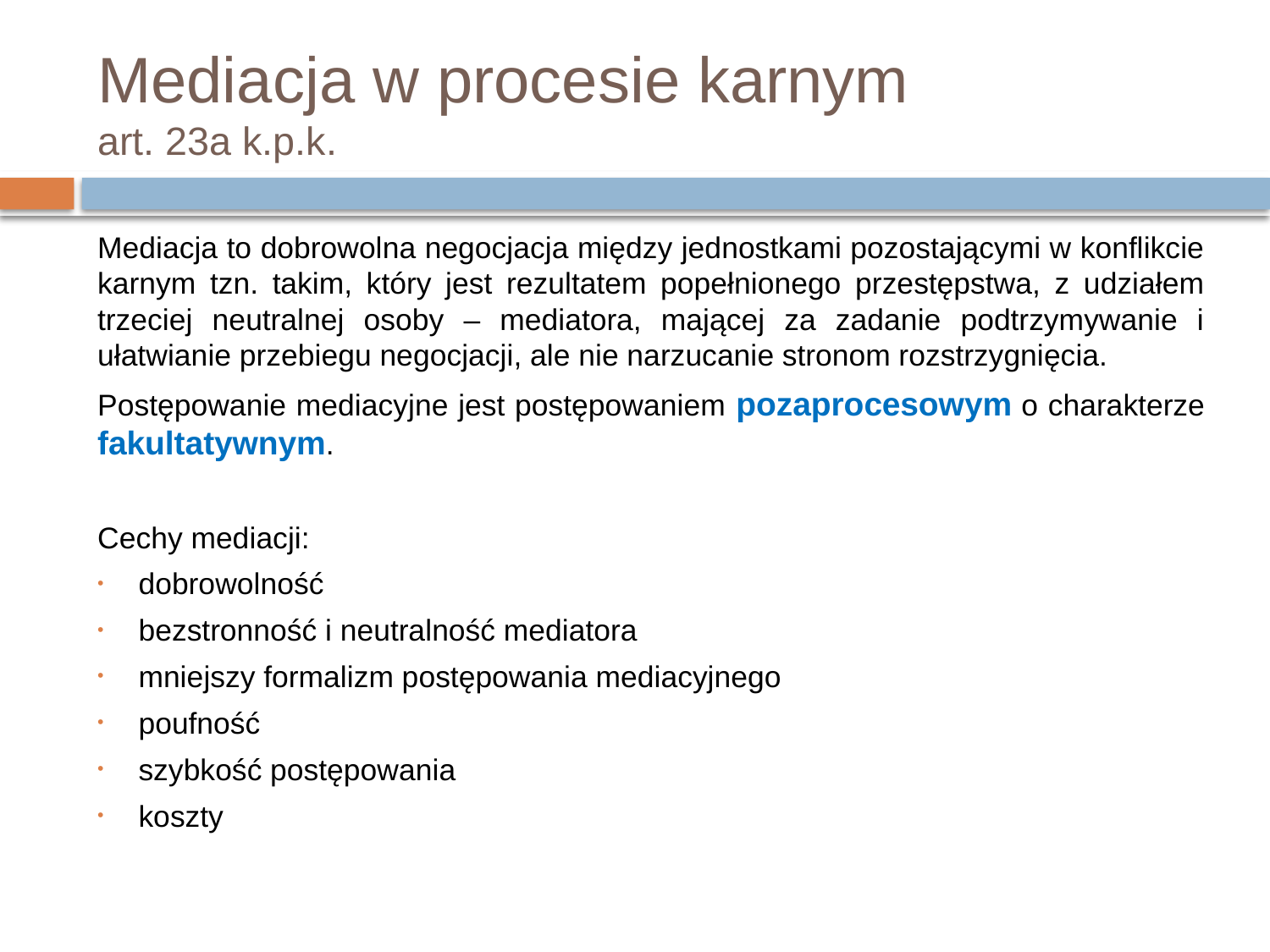

# Mediacja w procesie karnym art. 23a k.p.k.
Mediacja to dobrowolna negocjacja między jednostkami pozostającymi w konflikcie karnym tzn. takim, który jest rezultatem popełnionego przestępstwa, z udziałem trzeciej neutralnej osoby – mediatora, mającej za zadanie podtrzymywanie i ułatwianie przebiegu negocjacji, ale nie narzucanie stronom rozstrzygnięcia.
Postępowanie mediacyjne jest postępowaniem pozaprocesowym o charakterze fakultatywnym.

Cechy mediacji:
dobrowolność
bezstronność i neutralność mediatora
mniejszy formalizm postępowania mediacyjnego
poufność
szybkość postępowania
koszty